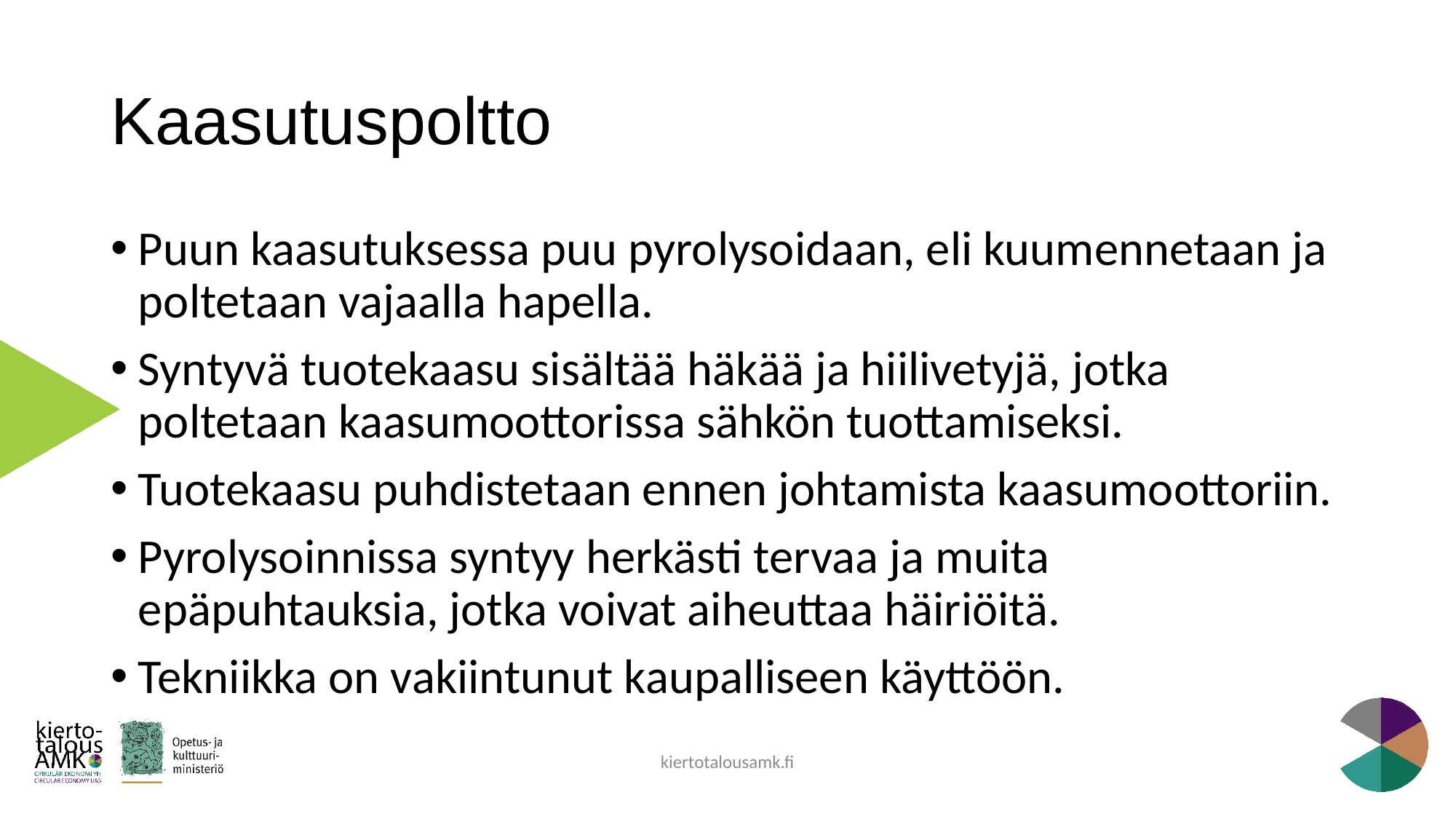

# Kaasutuspoltto
Puun kaasutuksessa puu pyrolysoidaan, eli kuumennetaan ja poltetaan vajaalla hapella.
Syntyvä tuotekaasu sisältää häkää ja hiilivetyjä, jotka poltetaan kaasumoottorissa sähkön tuottamiseksi.
Tuotekaasu puhdistetaan ennen johtamista kaasumoottoriin.
Pyrolysoinnissa syntyy herkästi tervaa ja muita epäpuhtauksia, jotka voivat aiheuttaa häiriöitä.
Tekniikka on vakiintunut kaupalliseen käyttöön.
kiertotalousamk.fi